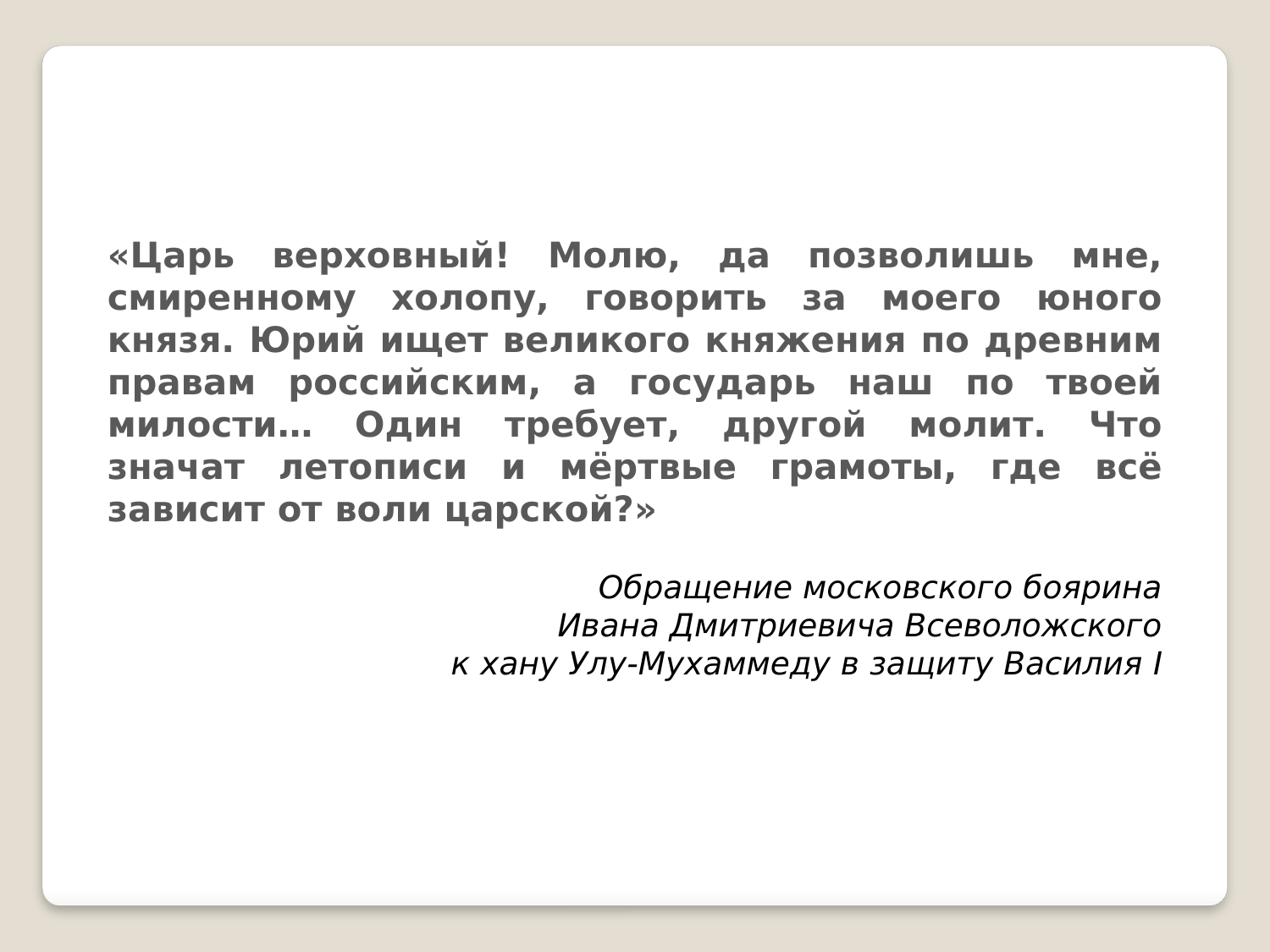

«Царь верховный! Молю, да позволишь мне, смиренному холопу, говорить за моего юного князя. Юрий ищет великого княжения по древним правам российским, а государь наш по твоей милости… Один требует, другой молит. Что значат летописи и мёртвые грамоты, где всё зависит от воли царской?»

Обращение московского боярина
Ивана Дмитриевича Всеволожского
к хану Улу-Мухаммеду в защиту Василия I